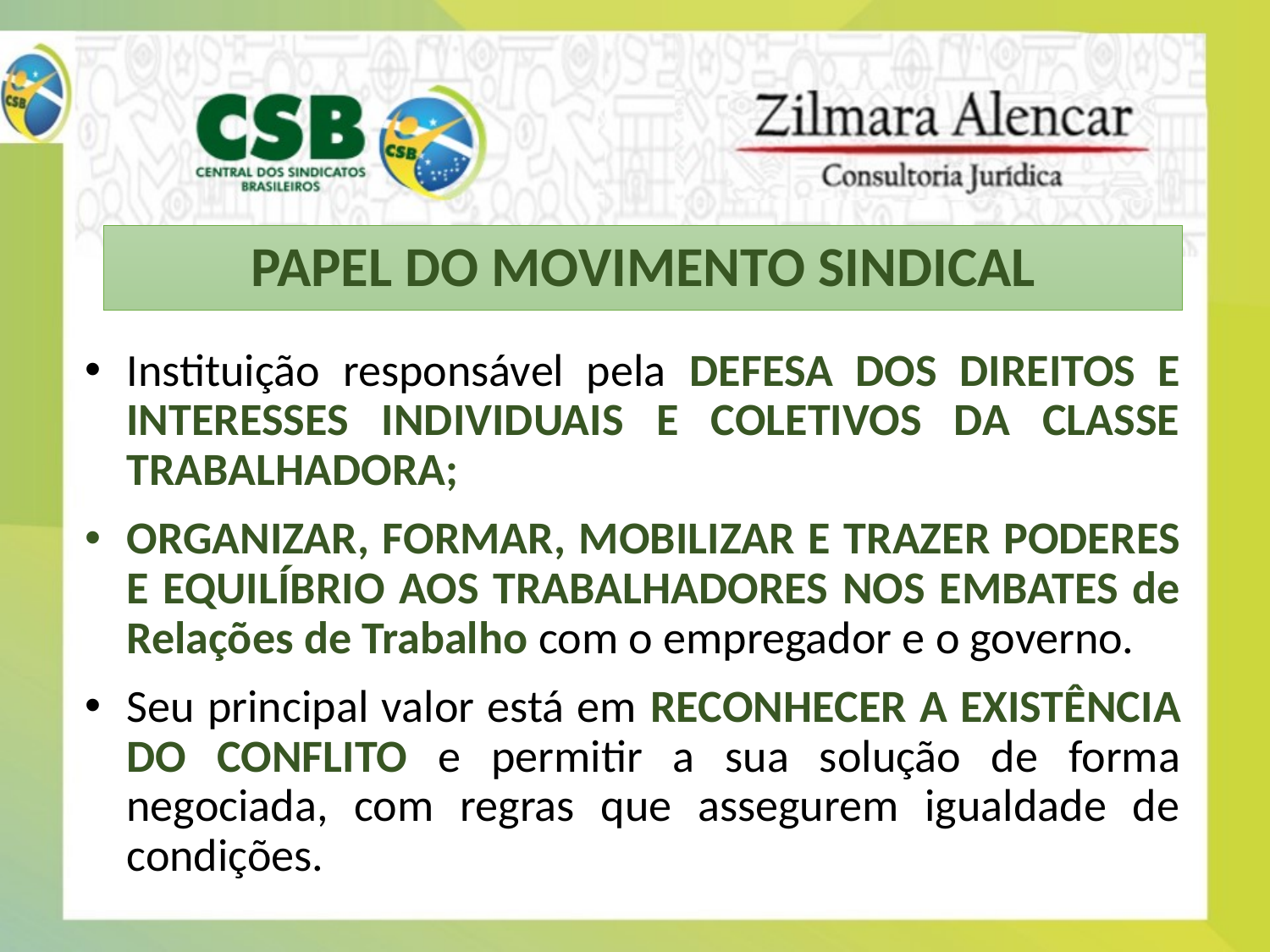

# PAPEL DO MOVIMENTO SINDICAL
Instituição responsável pela DEFESA DOS DIREITOS E INTERESSES INDIVIDUAIS E COLETIVOS DA CLASSE TRABALHADORA;
ORGANIZAR, FORMAR, MOBILIZAR E TRAZER PODERES E EQUILÍBRIO AOS TRABALHADORES NOS EMBATES de Relações de Trabalho com o empregador e o governo.
Seu principal valor está em RECONHECER A EXISTÊNCIA DO CONFLITO e permitir a sua solução de forma negociada, com regras que assegurem igualdade de condições.